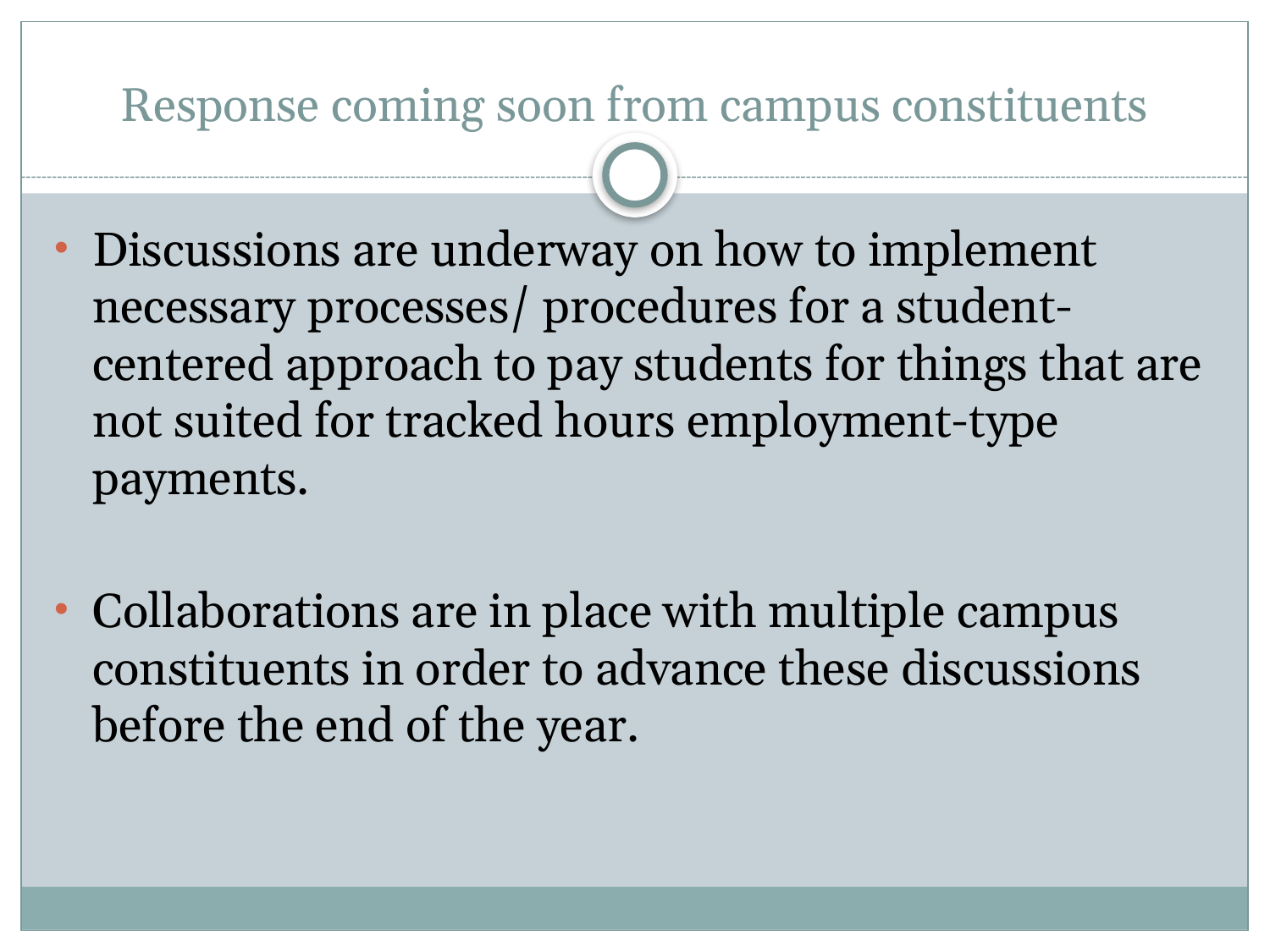

# Response coming soon from campus constituents
Discussions are underway on how to implement necessary processes/ procedures for a student-centered approach to pay students for things that are not suited for tracked hours employment-type payments.

Collaborations are in place with multiple campus constituents in order to advance these discussions before the end of the year.